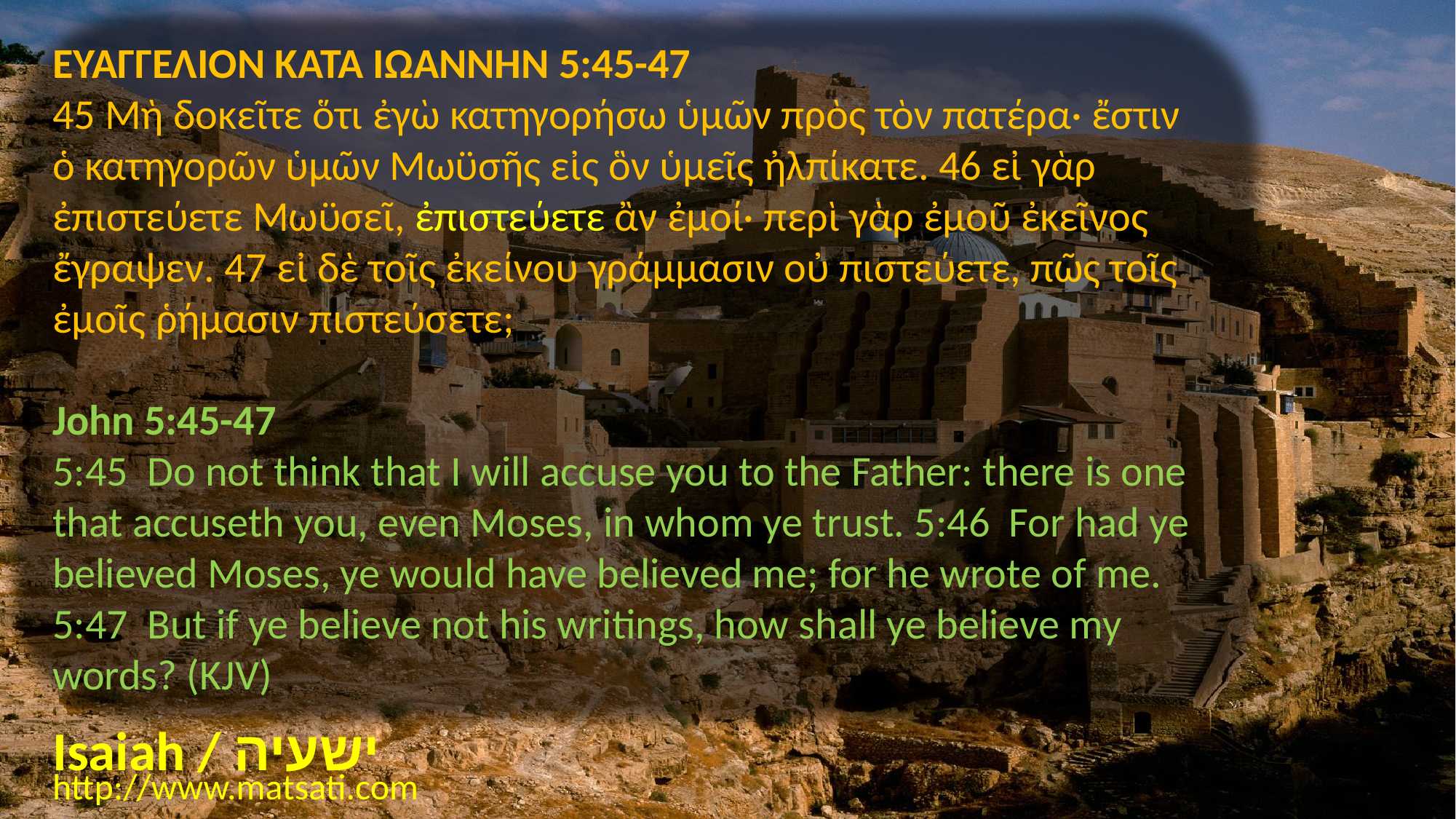

ΕΥΑΓΓΕΛΙΟΝ ΚΑΤΑ ΙΩΑΝΝΗΝ 5:45-47
45 Μὴ δοκεῖτε ὅτι ἐγὼ κατηγορήσω ὑμῶν πρὸς τὸν πατέρα· ἔστιν  ὁ κατηγορῶν ὑμῶν Μωϋσῆς εἰς ὃν ὑμεῖς ἠλπίκατε. 46 εἰ γὰρ ἐπιστεύετε Μωϋσεῖ, ἐπιστεύετε ἂν ἐμοί· περὶ γὰρ ἐμοῦ ἐκεῖνος ἔγραψεν. 47 εἰ δὲ τοῖς ἐκείνου γράμμασιν οὐ πιστεύετε, πῶς τοῖς ἐμοῖς ῥήμασιν πιστεύσετε;

John 5:45-47
5:45  Do not think that I will accuse you to the Father: there is one that accuseth you, even Moses, in whom ye trust. 5:46  For had ye believed Moses, ye would have believed me; for he wrote of me. 5:47  But if ye believe not his writings, how shall ye believe my words? (KJV)
Isaiah / ישעיה
http://www.matsati.com